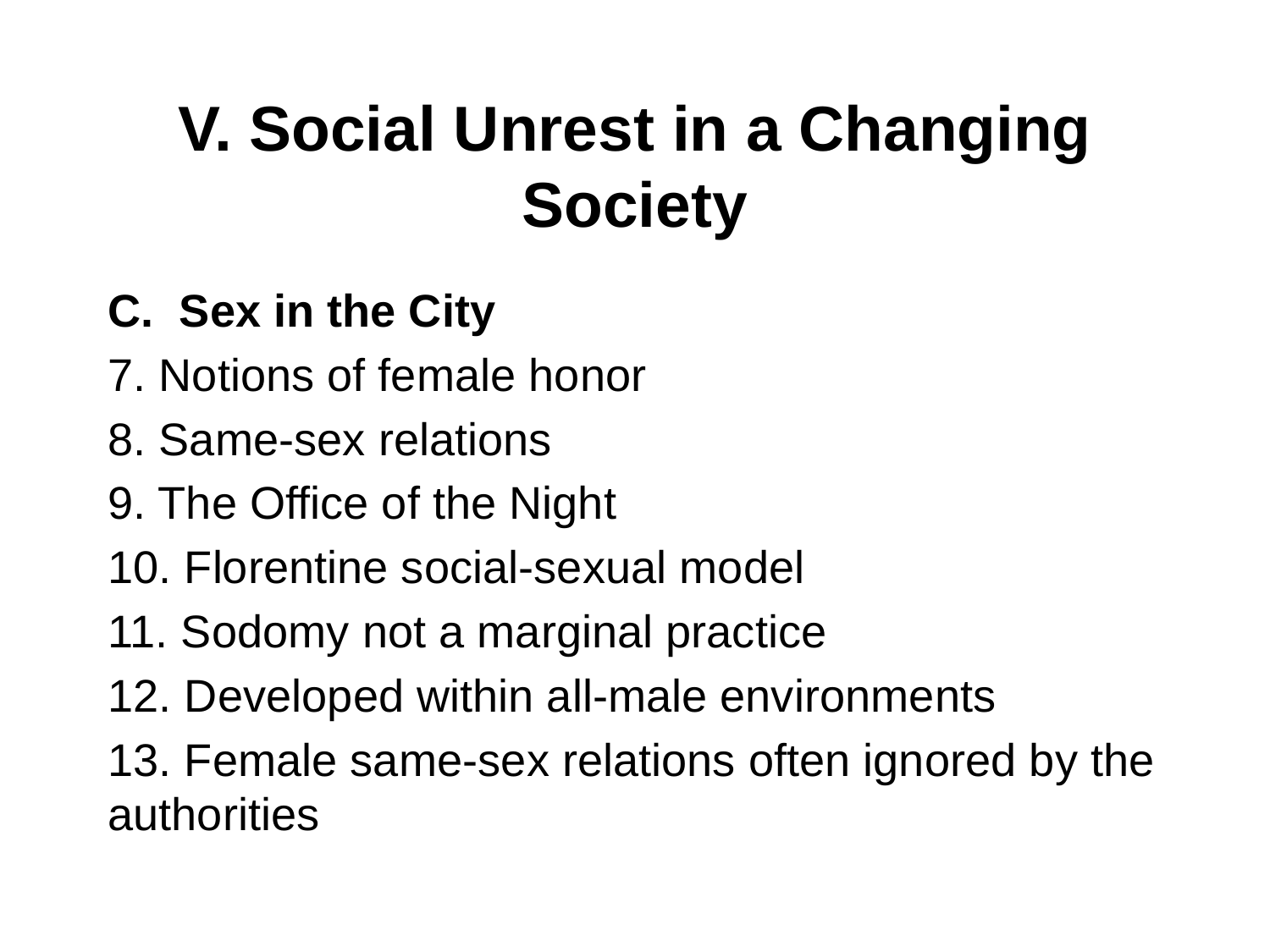

# V. Social Unrest in a Changing Society
Sex in the City
7. Notions of female honor
8. Same-sex relations
9. The Office of the Night
10. Florentine social-sexual model
11. Sodomy not a marginal practice
12. Developed within all-male environments
13. Female same-sex relations often ignored by the authorities